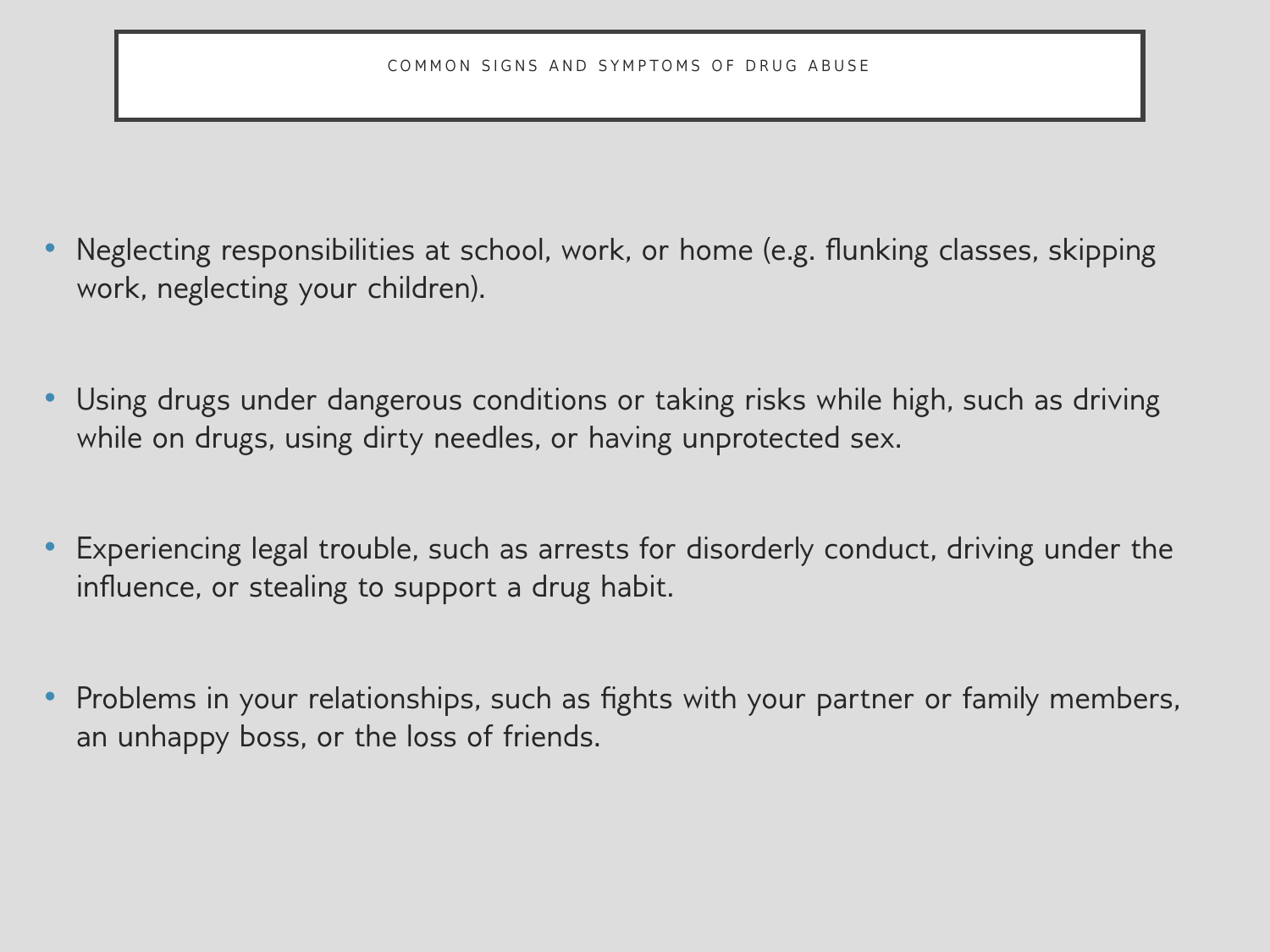

# Common signs and symptoms of drug abuse
Neglecting responsibilities at school, work, or home (e.g. flunking classes, skipping work, neglecting your children).

Using drugs under dangerous conditions or taking risks while high, such as driving while on drugs, using dirty needles, or having unprotected sex.

Experiencing legal trouble, such as arrests for disorderly conduct, driving under the influence, or stealing to support a drug habit.

Problems in your relationships, such as fights with your partner or family members, an unhappy boss, or the loss of friends.